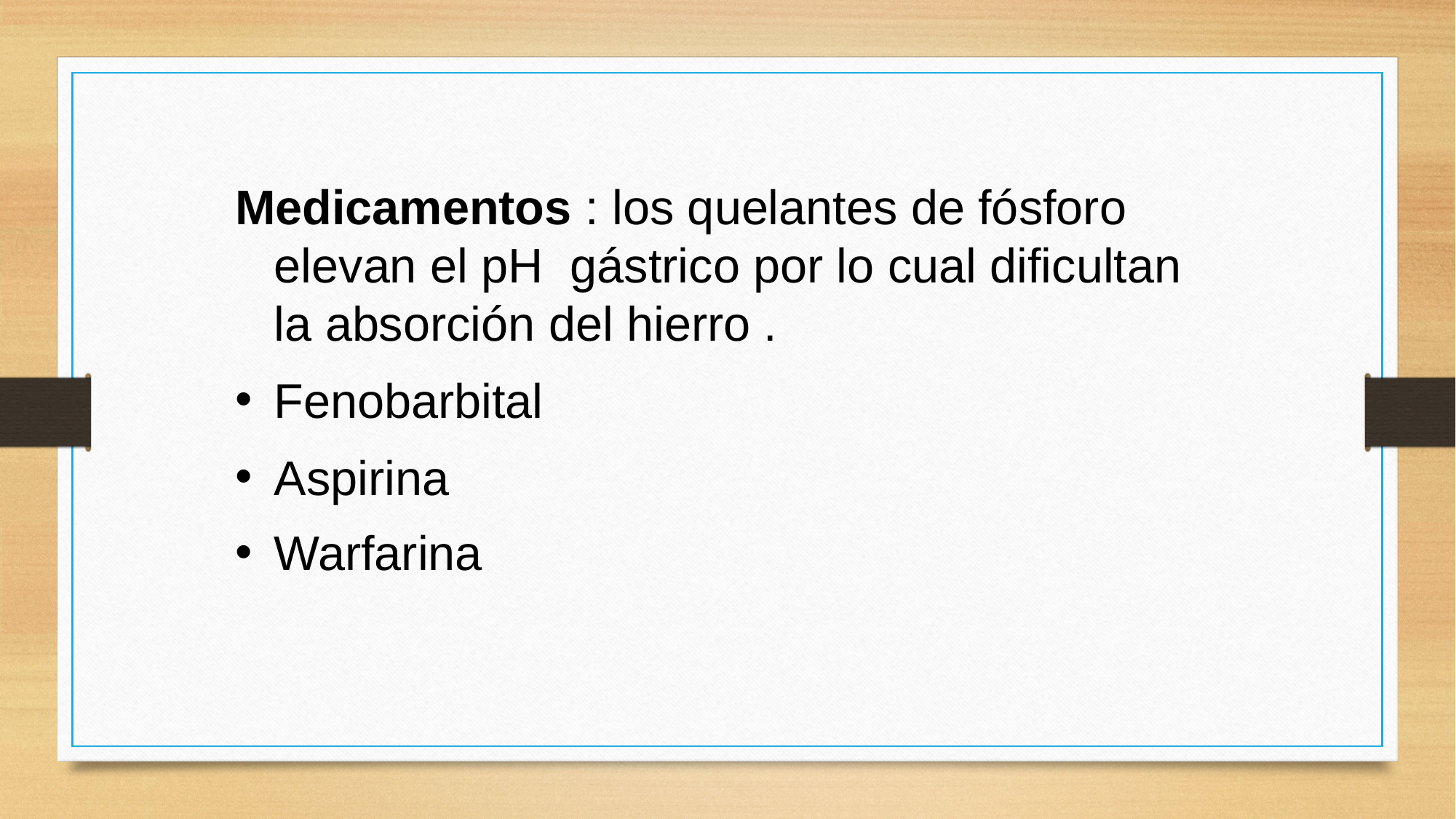

Medicamentos : los quelantes de fósforo elevan el pH  gástrico por lo cual dificultan la absorción del hierro .
Fenobarbital
Aspirina
Warfarina